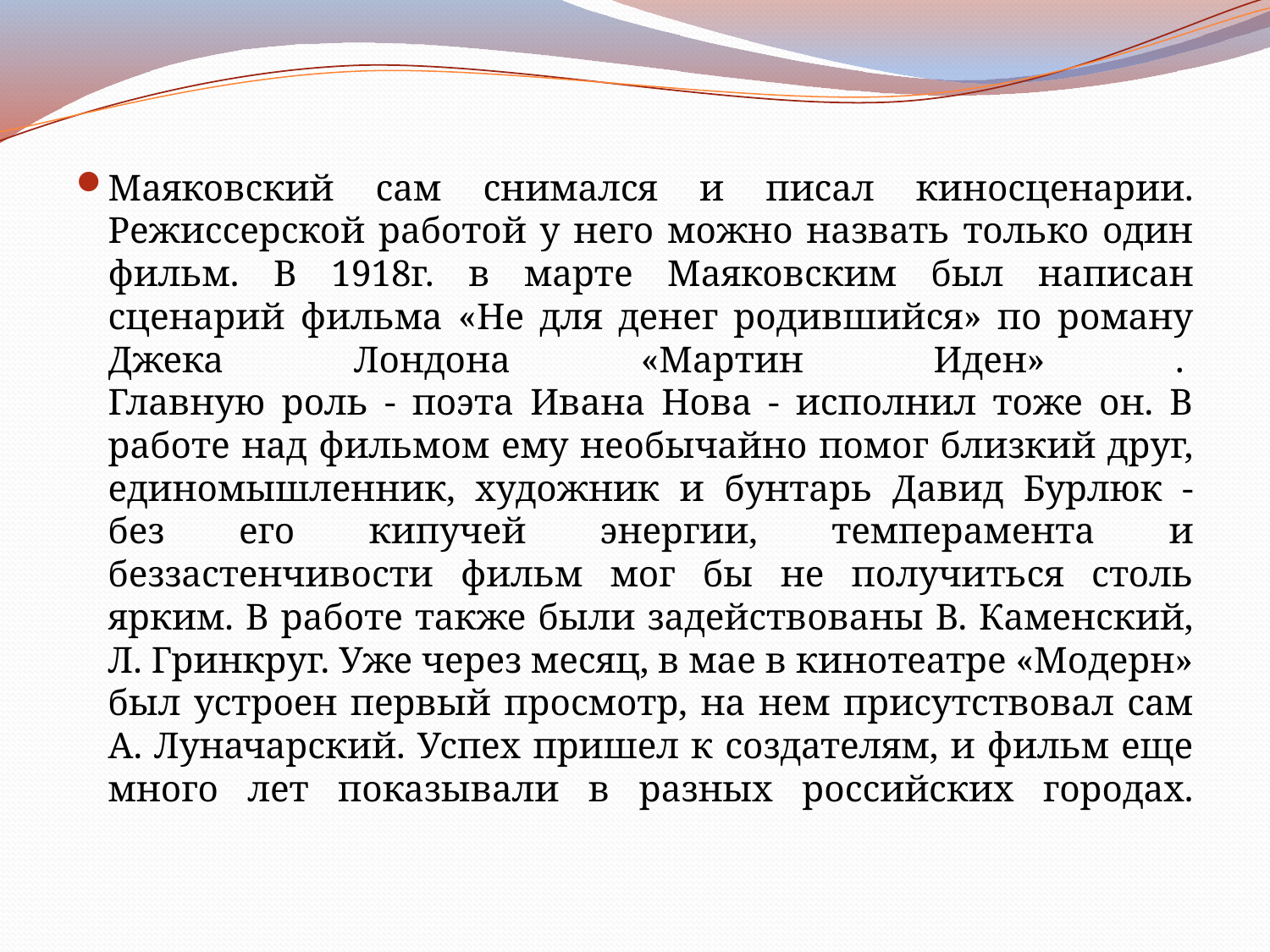

Маяковский сам снимался и писал киносценарии. Режиссерской работой у него можно назвать только один фильм. В 1918г. в марте Маяковским был написан сценарий фильма «Не для денег родившийся» по роману Джека Лондона «Мартин Иден» . 
Главную роль - поэта Ивана Нова - исполнил тоже он. В работе над фильмом ему необычайно помог близкий друг, единомышленник, художник и бунтарь Давид Бурлюк - без его кипучей энергии, темперамента и беззастенчивости фильм мог бы не получиться столь ярким. В работе также были задействованы В. Каменский, Л. Гринкруг. Уже через месяц, в мае в кинотеатре «Модерн» был устроен первый просмотр, на нем присутствовал сам А. Луначарский. Успех пришел к создателям, и фильм еще много лет показывали в разных российских городах.